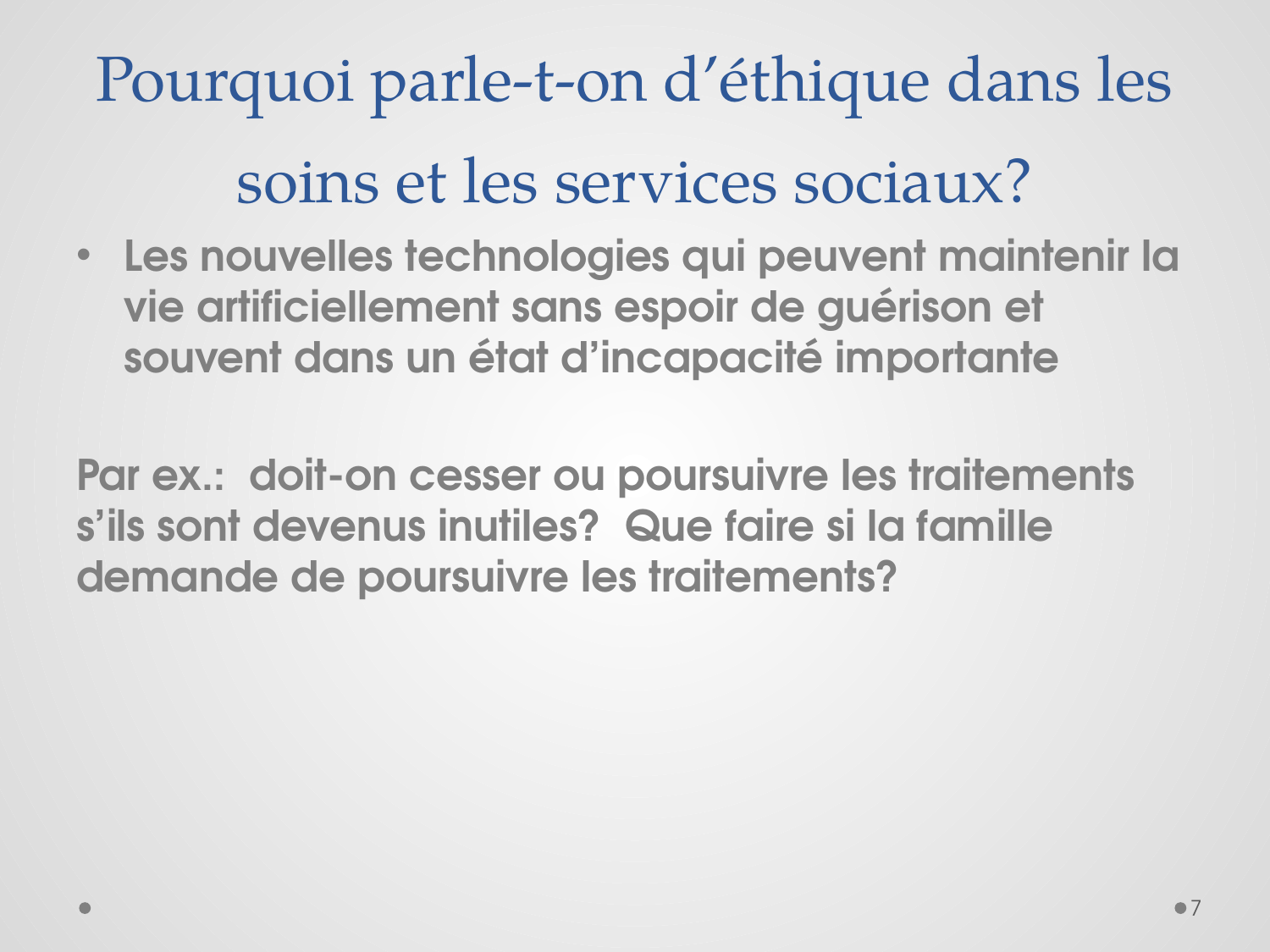

# Pourquoi parle-t-on d’éthique dans les soins et les services sociaux?
Les nouvelles technologies qui peuvent maintenir la vie artificiellement sans espoir de guérison et souvent dans un état d’incapacité importante

Par ex.:  doit-on cesser ou poursuivre les traitements  s’ils sont devenus inutiles?  Que faire si la famille demande de poursuivre les traitements?

7